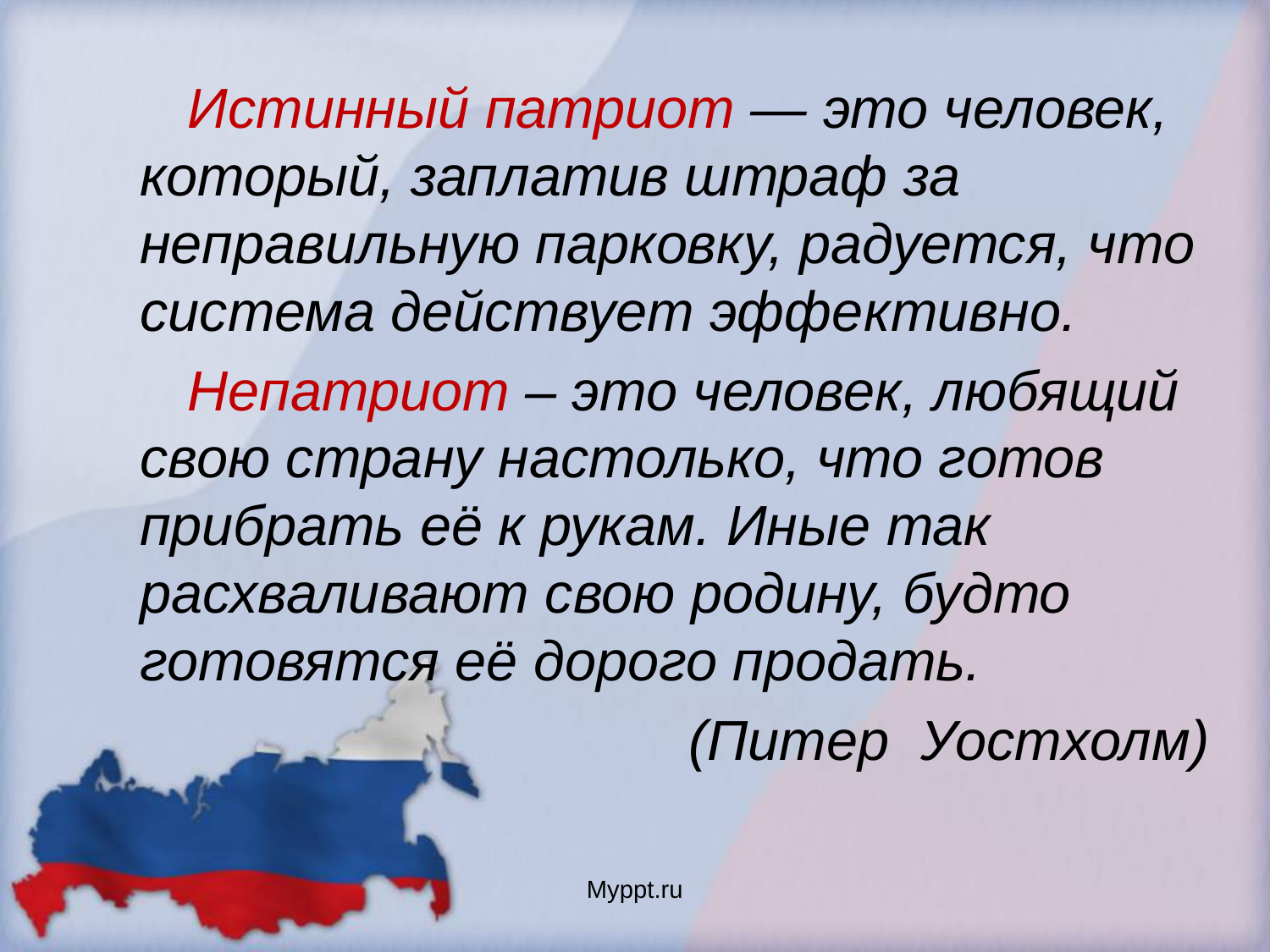

Истинный патриот — это человек, который, заплатив штраф за неправильную парковку, радуется, что система действует эффективно.
Непатриот – это человек, любящий свою страну настолько, что готов прибрать её к рукам. Иные так расхваливают свою родину, будто готовятся её дорого продать.
(Питер  Уостхолм)
Myppt.ru